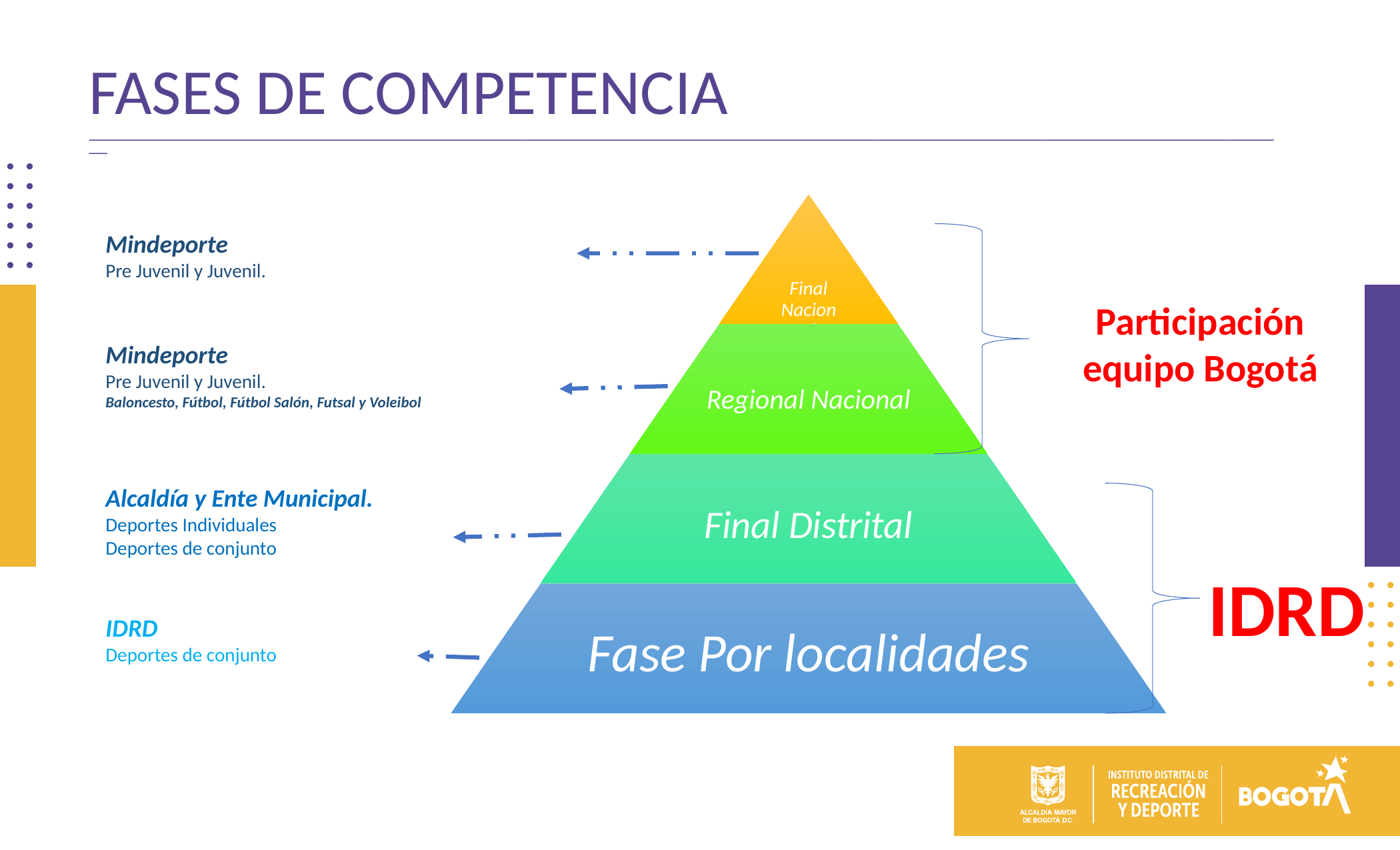

# FASES DE COMPETENCIA ___________________________________________________________________________________________________________________________________________________________________________________________________

Final Nacional
Regional Nacional
Final Distrital
Fase Por localidades
Mindeporte
Pre Juvenil y Juvenil.

Participación equipo Bogotá
Mindeporte
Pre Juvenil y Juvenil.
Baloncesto, Fútbol, Fútbol Salón, Futsal y Voleibol

Alcaldía y Ente Municipal.
Deportes Individuales
Deportes de conjunto

IDRD
IDRD
Deportes de conjunto